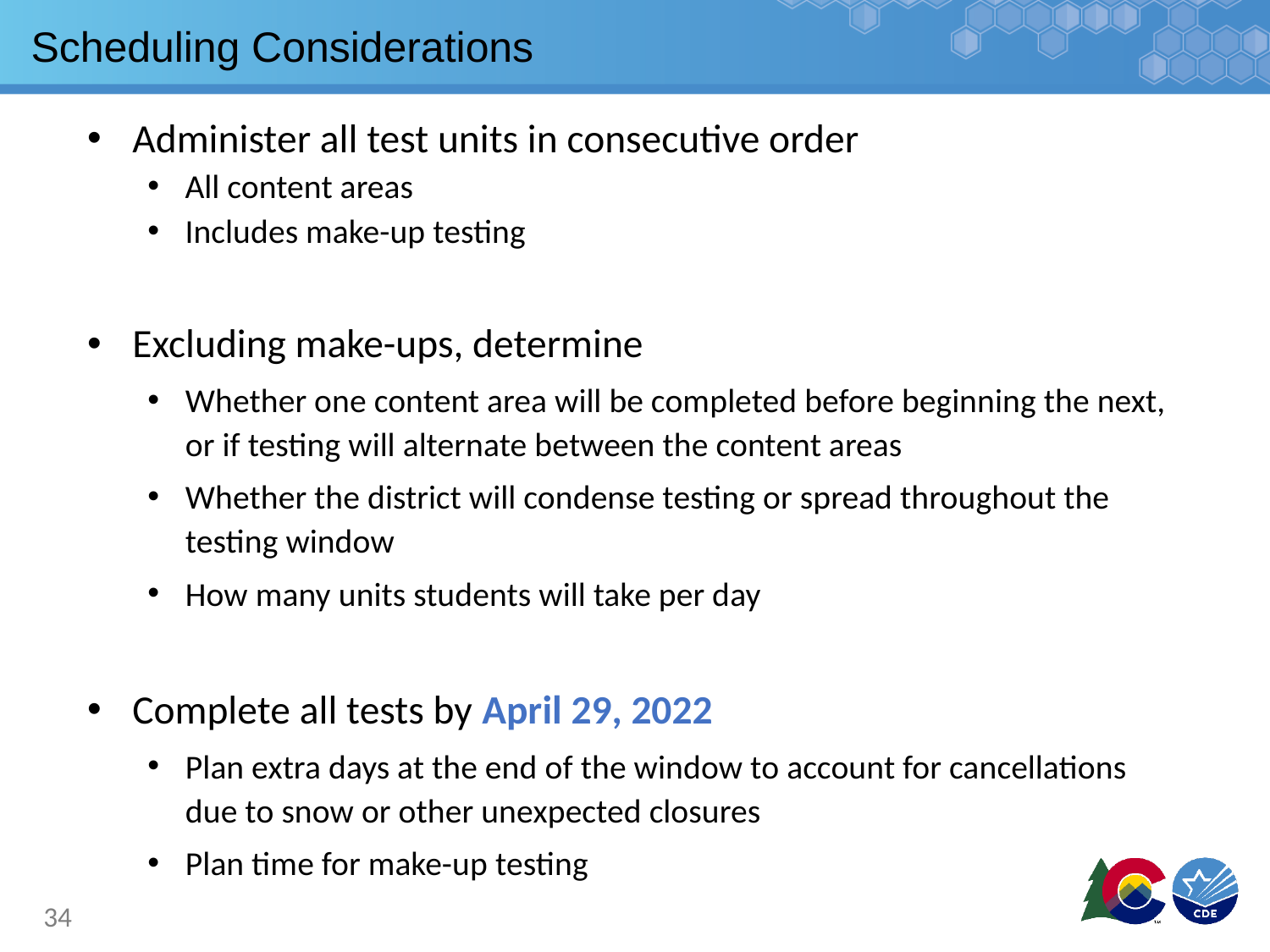

# Scheduling Considerations
Administer all test units in consecutive order
All content areas
Includes make-up testing

Excluding make-ups, determine
Whether one content area will be completed before beginning the next, or if testing will alternate between the content areas
Whether the district will condense testing or spread throughout the testing window
How many units students will take per day

Complete all tests by April 29, 2022
Plan extra days at the end of the window to account for cancellations due to snow or other unexpected closures
Plan time for make-up testing

34